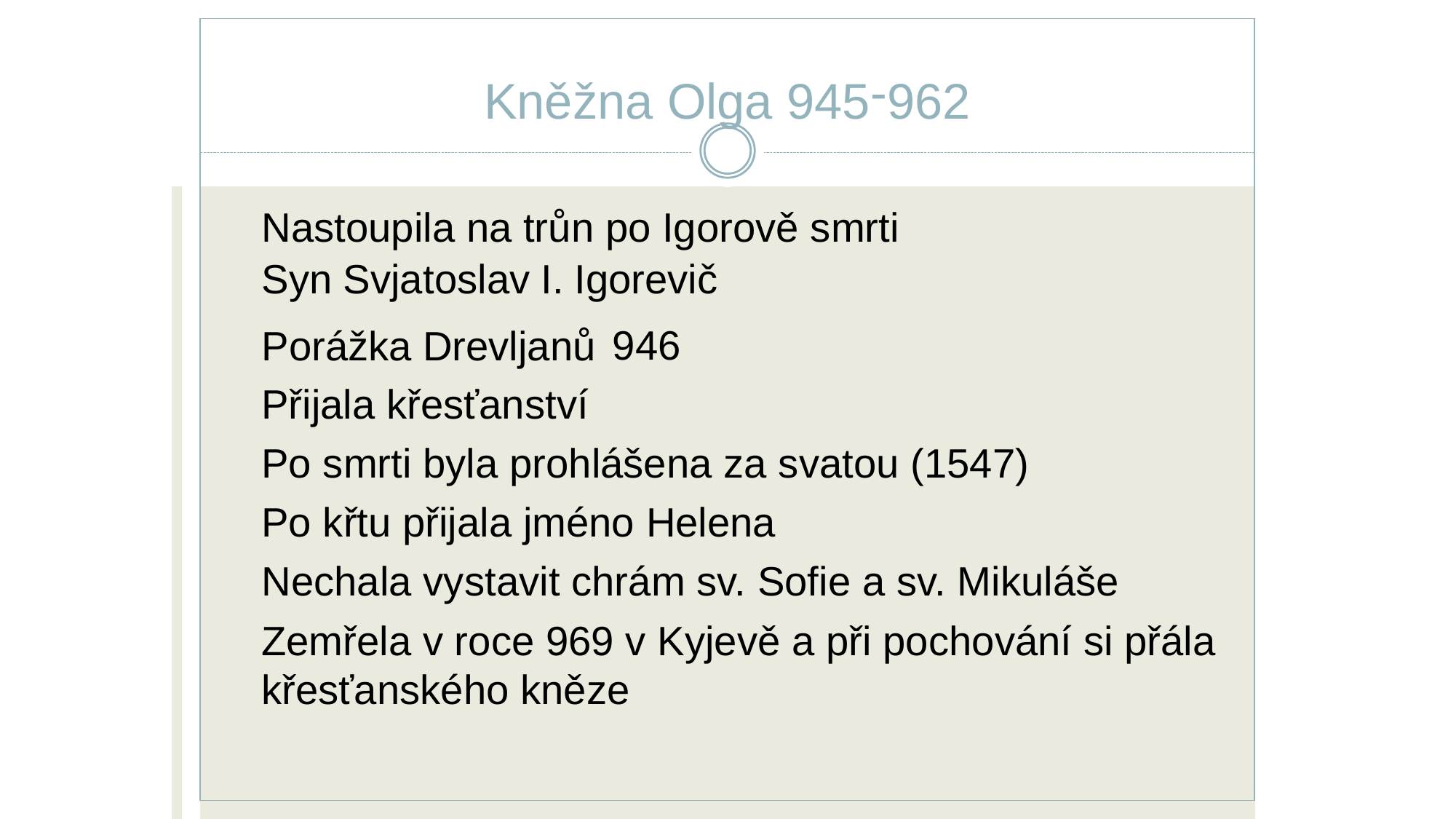

-

Kněžna Olga 945
962

Nastoupila na trůn po Igorově smrti

Igorevič
Syn
Svjatoslav

I.



Porážka
Drevljanů
946


Přijala křesťanství


Po smrti byla prohlášena za svatou (1547)


Po křtu přijala jméno Helena


Nechala vystavit chrám sv. Sofie a sv. Mikuláše

Zemřela v roce 969 v Kyjevě a při pochování si přála


křesťanského kněze
#